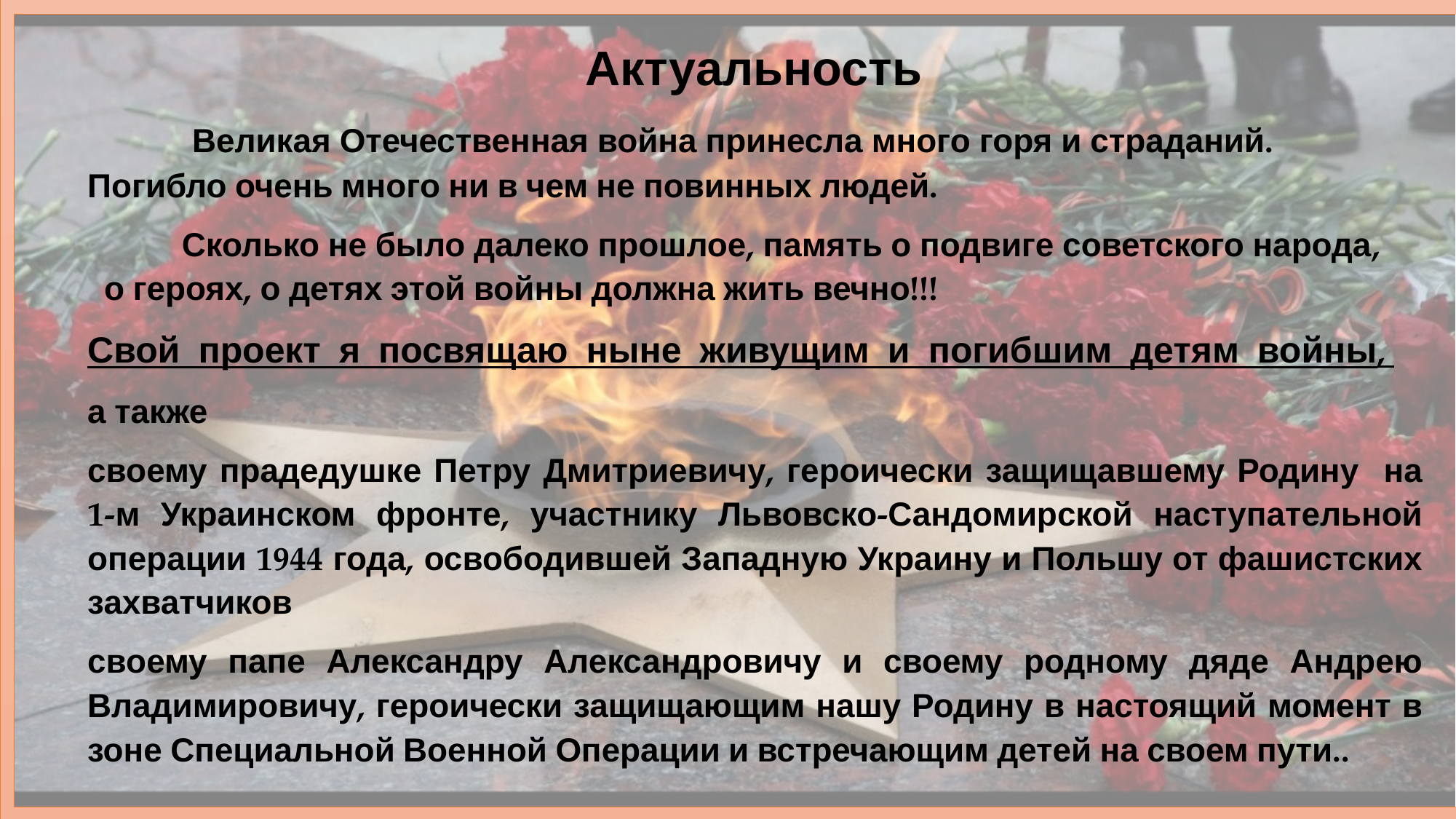

# Актуальность

           Великая Отечественная война принесла много горя и страданий.                  Погибло очень много ни в чем не повинных людей.
           Сколько не было далеко прошлое, память о подвиге советского народа,        о героях, о детях этой войны должна жить вечно!!!
Свой  проект  я  посвящаю  ныне  живущим  и  погибшим  детям  войны,
а также
своему прадедушке Петру Дмитриевичу, героически защищавшему Родину  на 1-м Украинском фронте, участнику Львовско-Сандомирской наступательной операции 1944 года, освободившей Западную Украину и Польшу от фашистских захватчиков
своему папе Александру Александровичу и своему родному дяде Андрею Владимировичу, героически защищающим нашу Родину в настоящий момент в зоне Специальной Военной Операции и встречающим детей на своем пути..